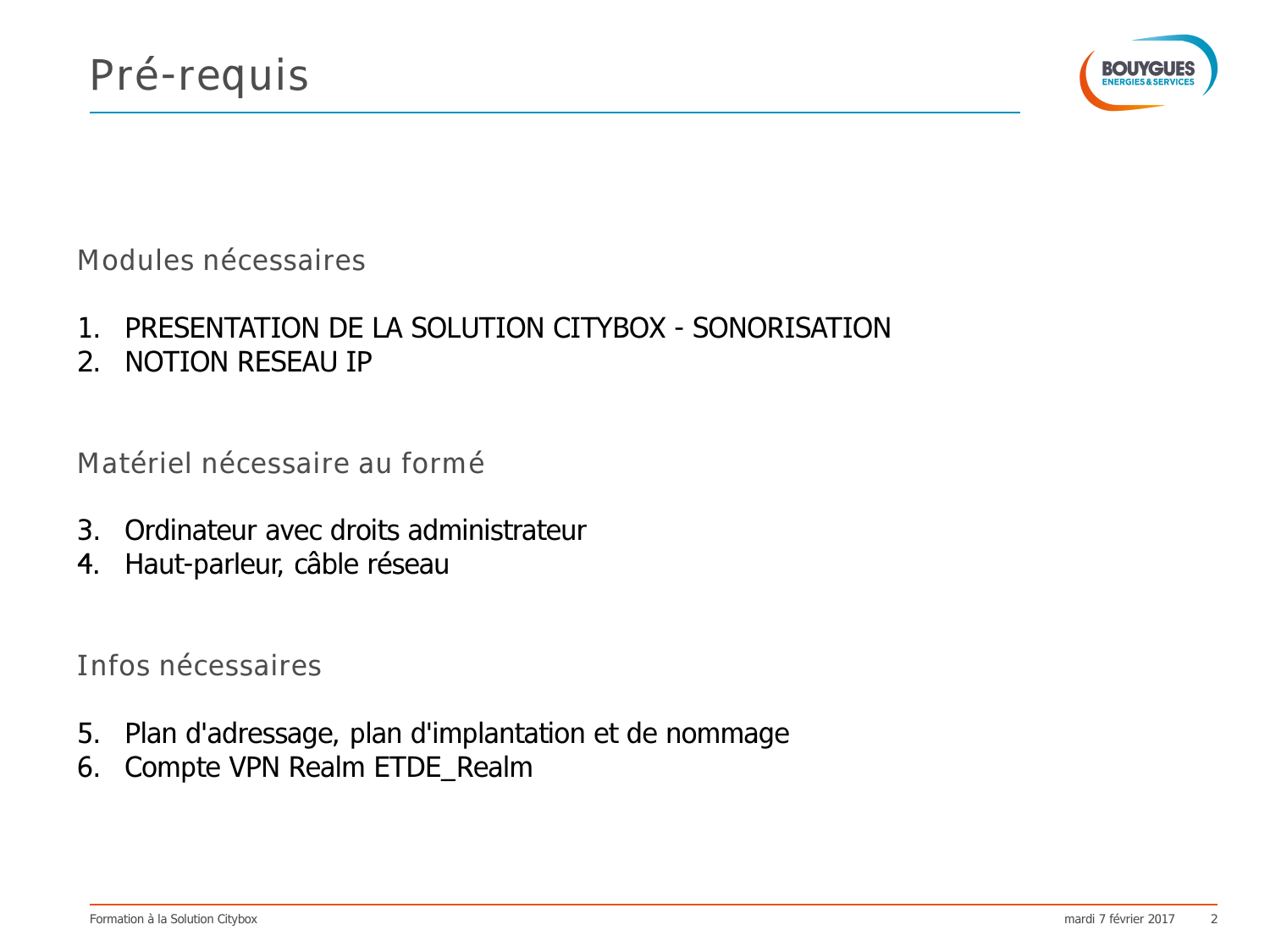

# Pré-requis
Modules nécessaires

PRESENTATION DE LA SOLUTION CITYBOX - SONORISATION
NOTION RESEAU IP

Matériel nécessaire au formé

Ordinateur avec droits administrateur
Haut-parleur, câble réseau

Infos nécessaires

Plan d'adressage, plan d'implantation et de nommage
Compte VPN Realm ETDE_Realm

Formation à la Solution Citybox
mardi 7 février 2017
2